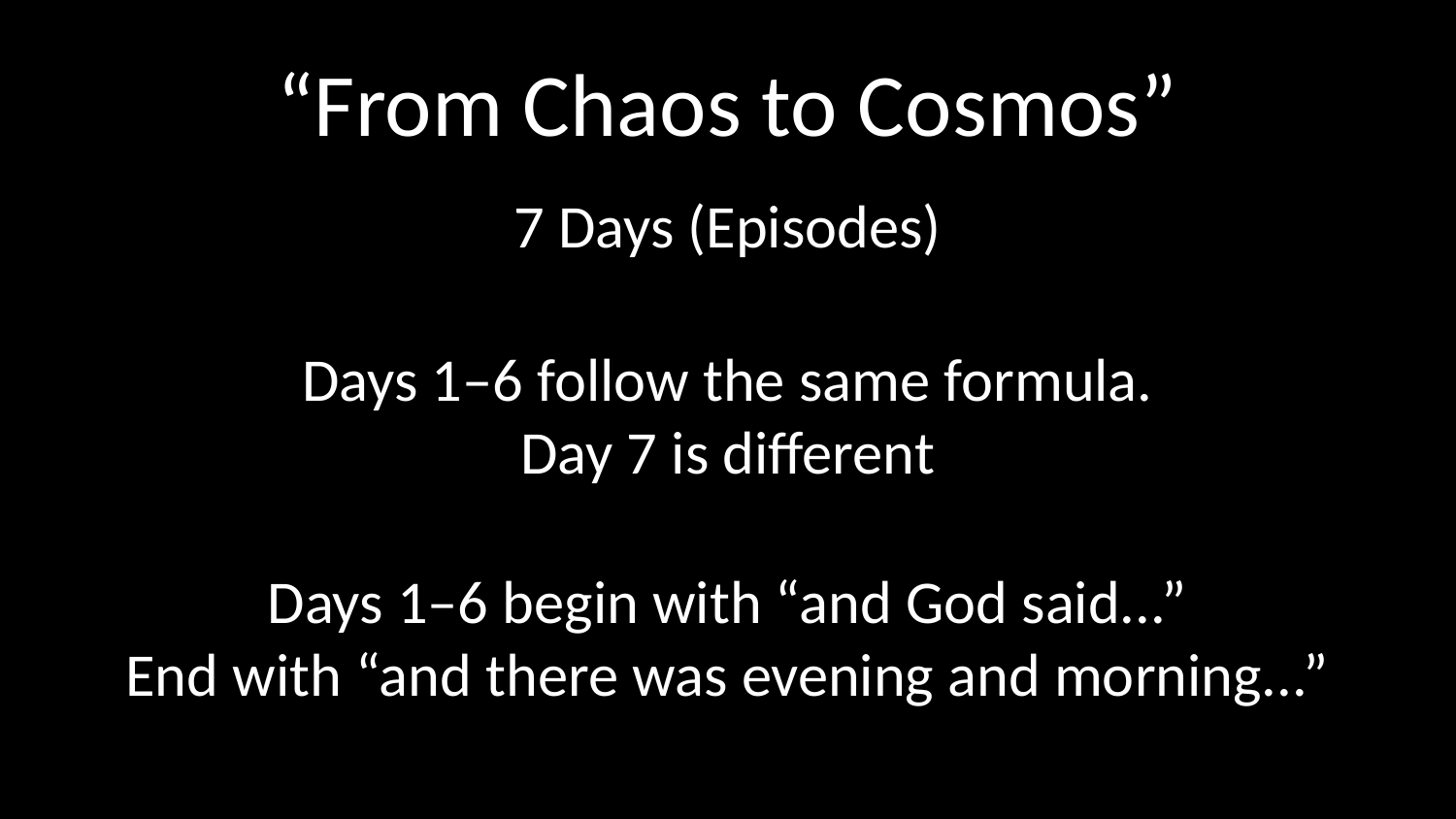

# “From Chaos to Cosmos”
7 Days (Episodes)
Days 1–6 follow the same formula.
Day 7 is different
Days 1–6 begin with “and God said...”
End with “and there was evening and morning...”